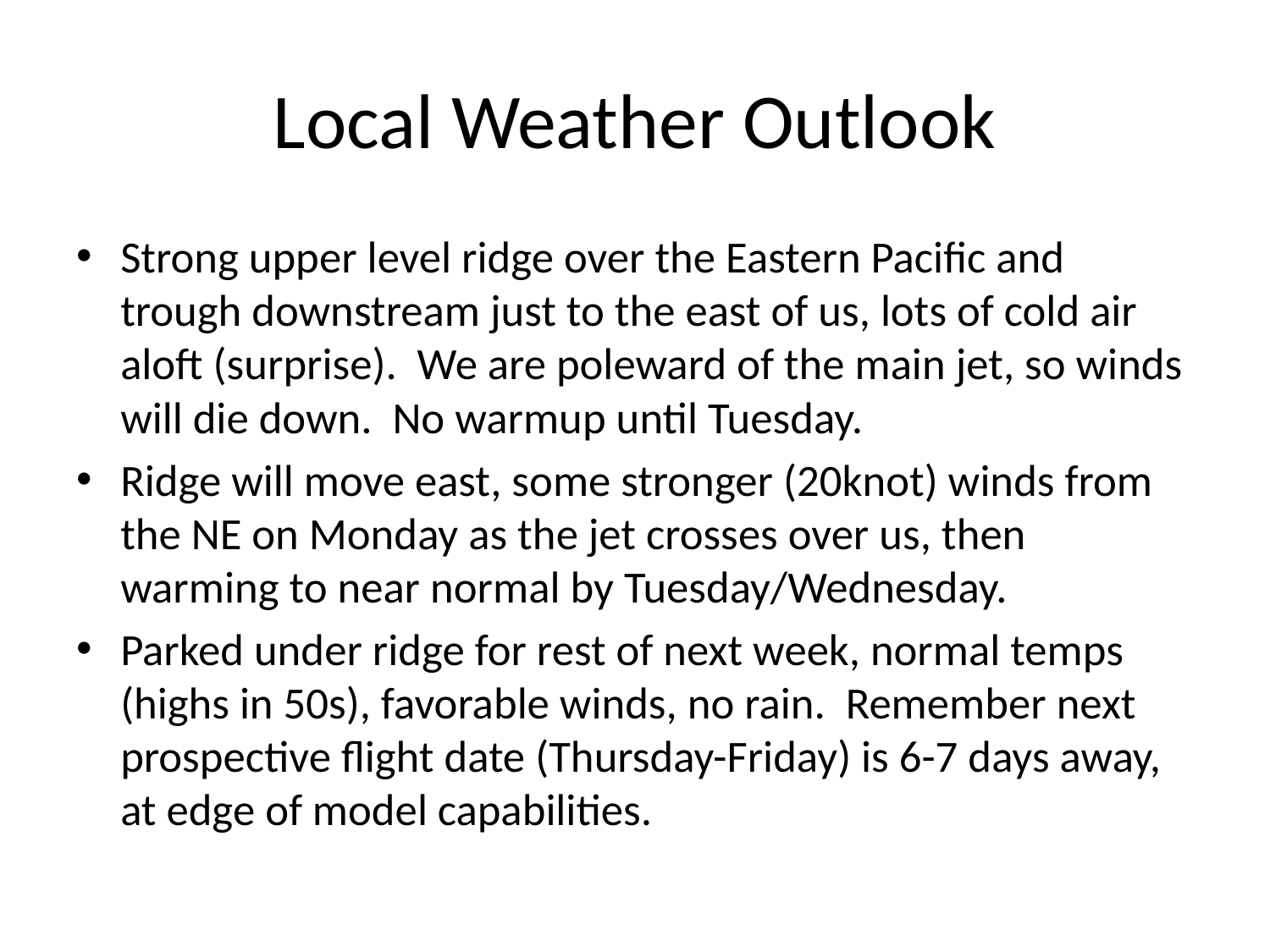

# Local Weather Outlook
Strong upper level ridge over the Eastern Pacific and trough downstream just to the east of us, lots of cold air aloft (surprise).  We are poleward of the main jet, so winds will die down.  No warmup until Tuesday.
Ridge will move east, some stronger (20knot) winds from the NE on Monday as the jet crosses over us, then warming to near normal by Tuesday/Wednesday.
Parked under ridge for rest of next week, normal temps (highs in 50s), favorable winds, no rain.  Remember next prospective flight date (Thursday-Friday) is 6-7 days away, at edge of model capabilities.